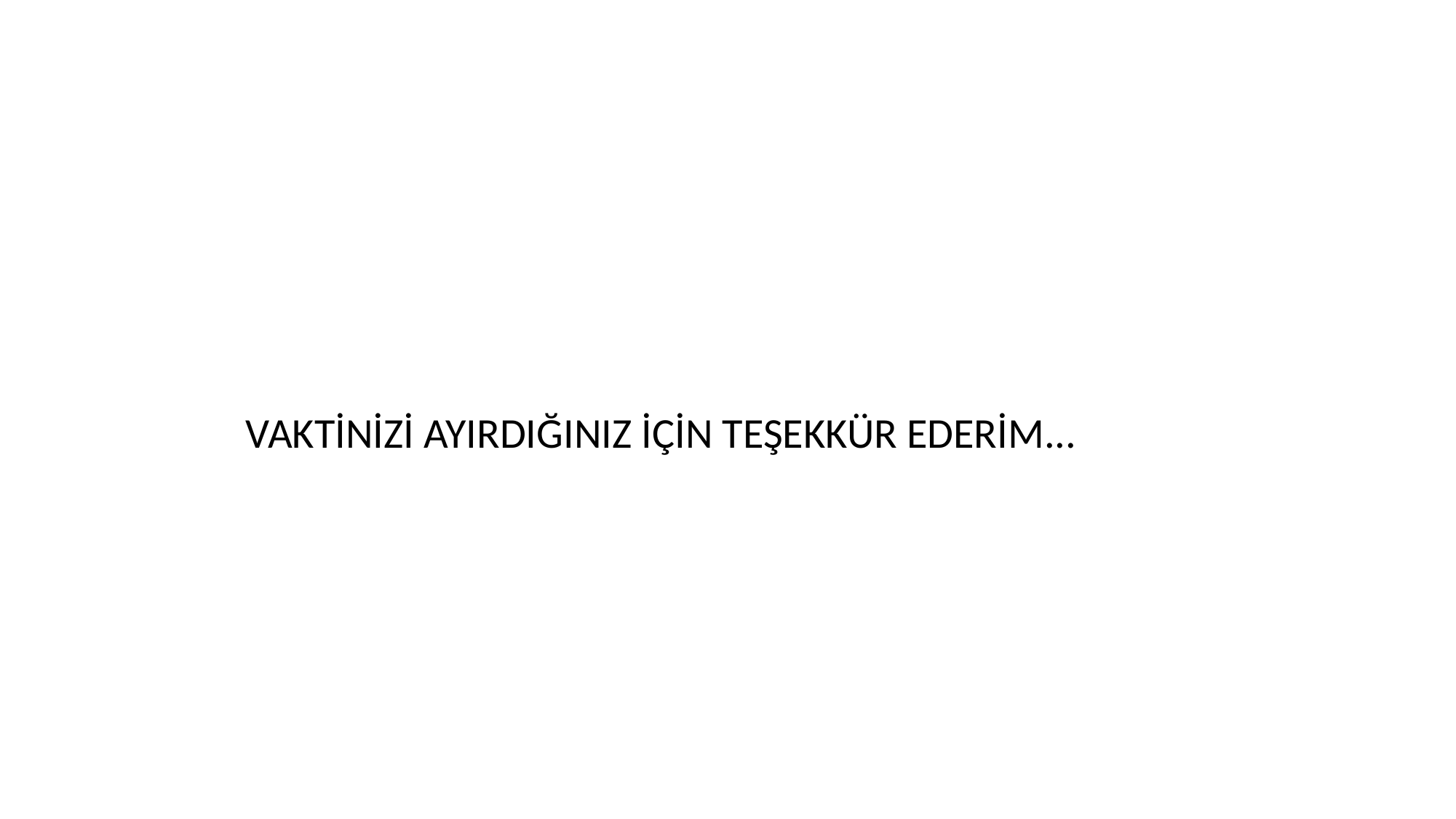

#

              VAKTİNİZİ AYIRDIĞINIZ İÇİN TEŞEKKÜR EDERİM...